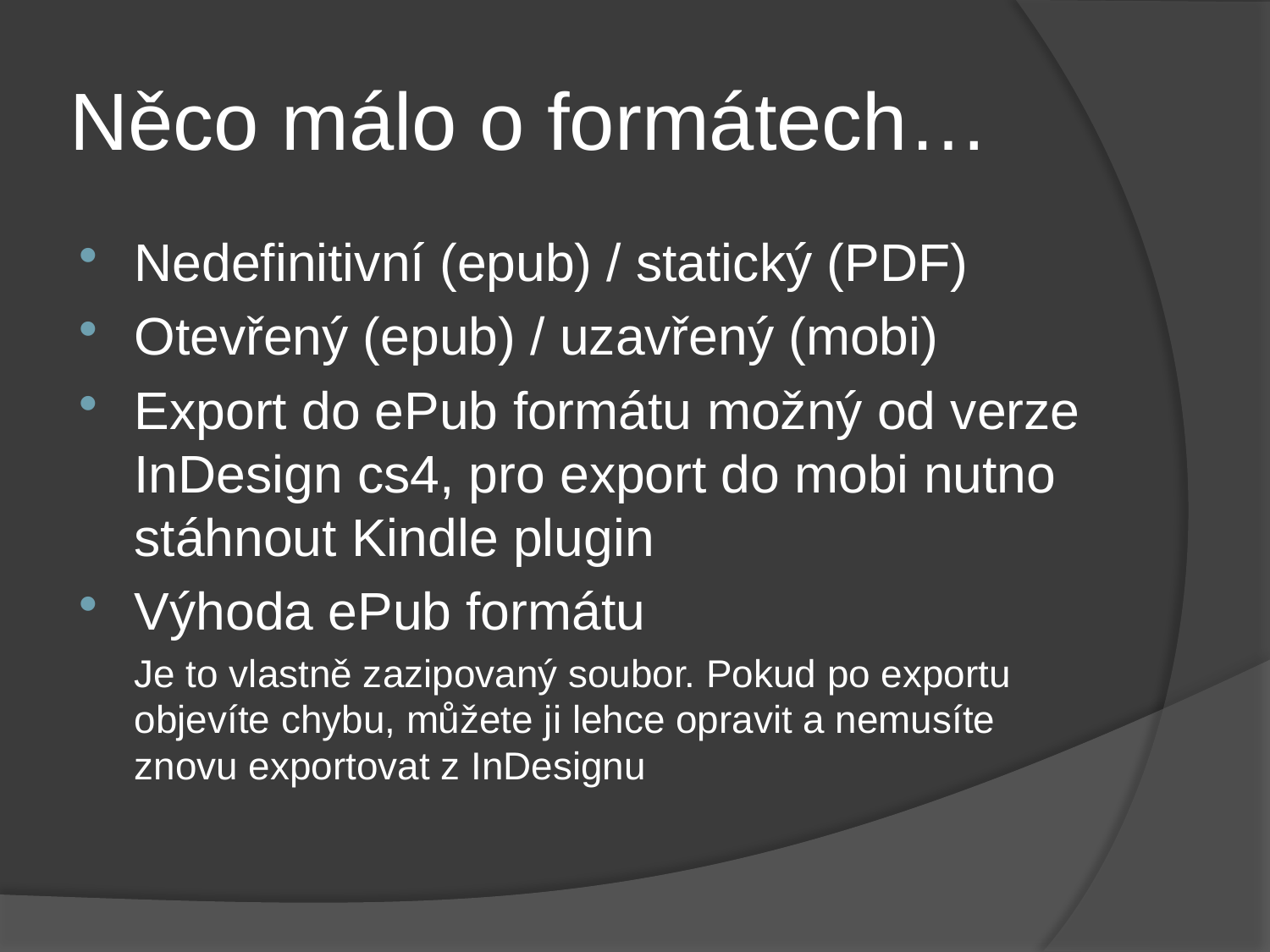

# Něco málo o formátech…
Nedefinitivní (epub) / statický (PDF)
Otevřený (epub) / uzavřený (mobi)
Export do ePub formátu možný od verze InDesign cs4, pro export do mobi nutno stáhnout Kindle plugin
Výhoda ePub formátu
	Je to vlastně zazipovaný soubor. Pokud po exportu objevíte chybu, můžete ji lehce opravit a nemusíte znovu exportovat z InDesignu